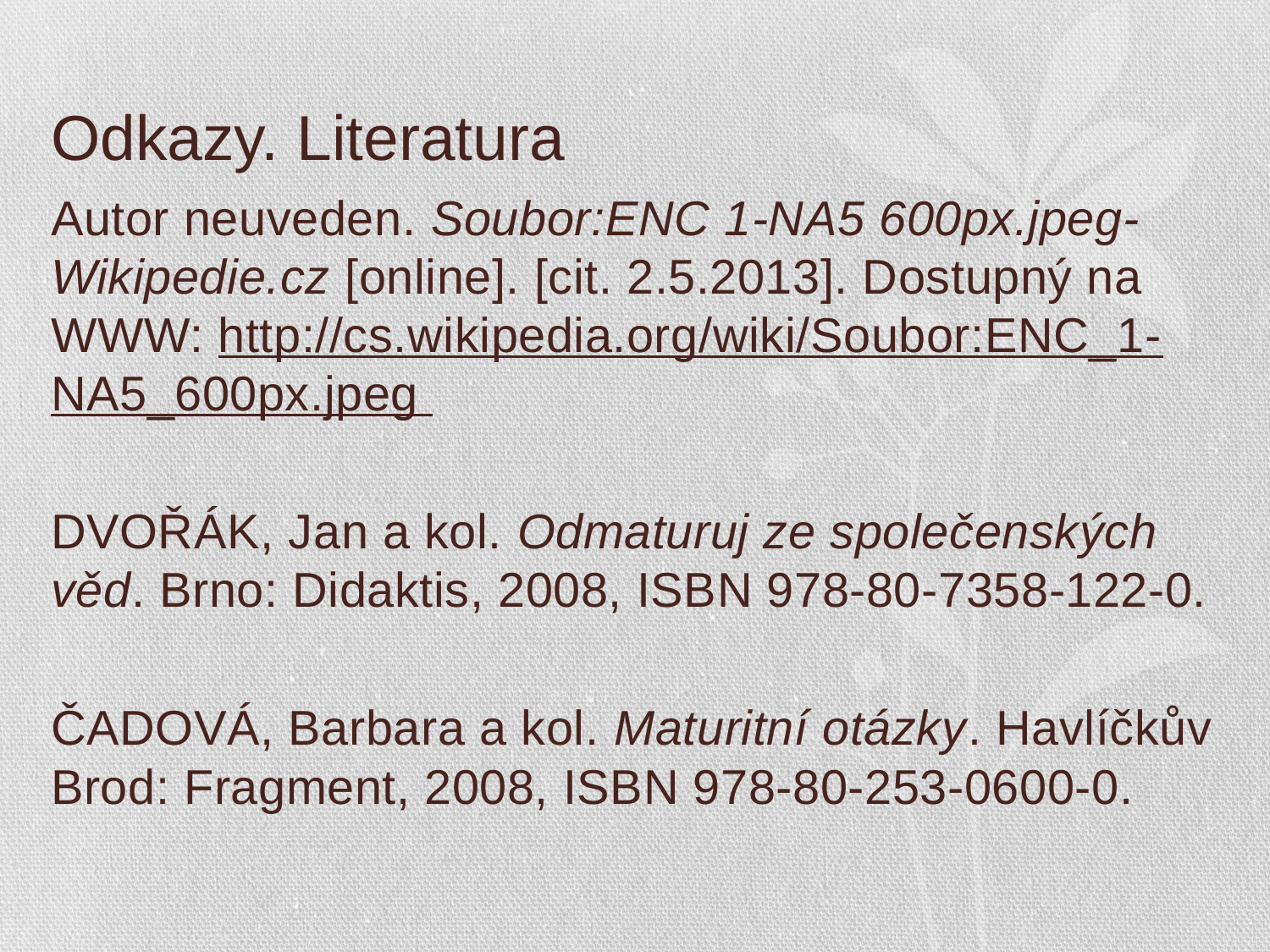

# Odkazy. Literatura
Autor neuveden. Soubor:ENC 1-NA5 600px.jpeg-Wikipedie.cz [online]. [cit. 2.5.2013]. Dostupný na WWW: http://cs.wikipedia.org/wiki/Soubor:ENC_1-NA5_600px.jpeg

DVOŘÁK, Jan a kol. Odmaturuj ze společenských věd. Brno: Didaktis, 2008, ISBN 978-80-7358-122-0.

ČADOVÁ, Barbara a kol. Maturitní otázky. Havlíčkův Brod: Fragment, 2008, ISBN 978-80-253-0600-0.